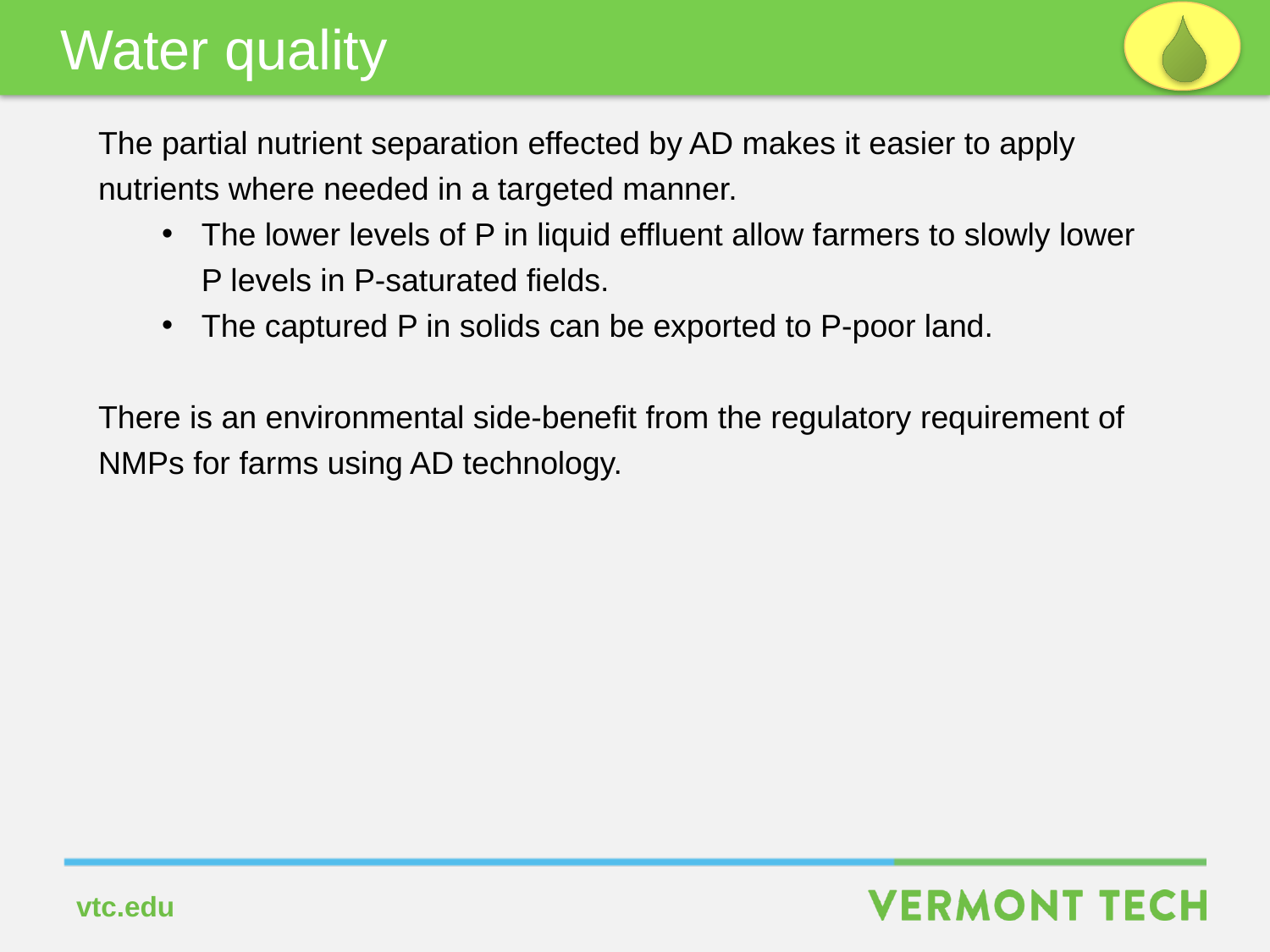

Water quality
The partial nutrient separation effected by AD makes it easier to apply
nutrients where needed in a targeted manner.
The lower levels of P in liquid effluent allow farmers to slowly lower
P levels in P-saturated fields.
The captured P in solids can be exported to P-poor land.

There is an environmental side-benefit from the regulatory requirement of
NMPs for farms using AD technology.